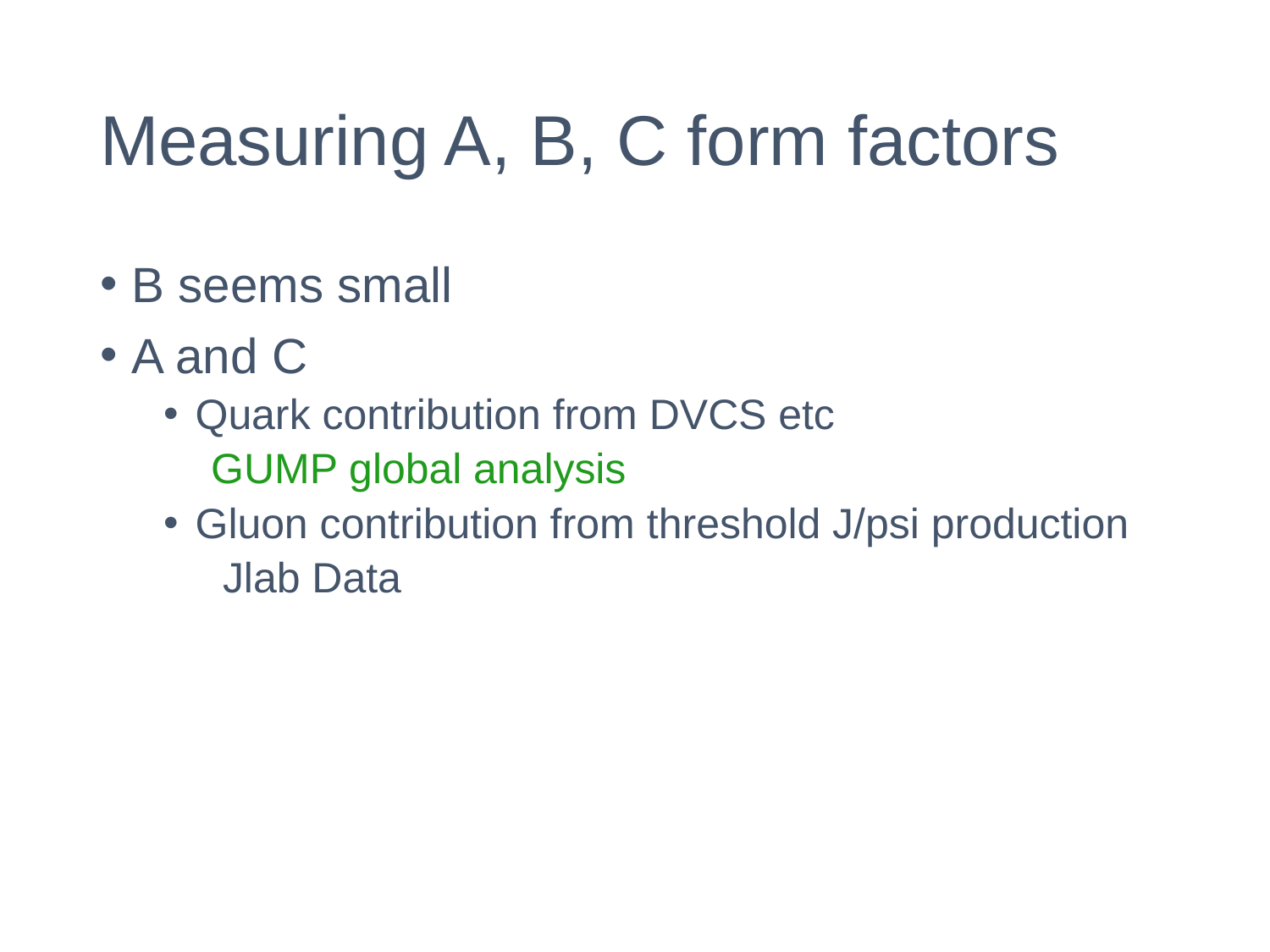

# Measuring A, B, C form factors
B seems small
A and C
Quark contribution from DVCS etc
    GUMP global analysis
Gluon contribution from threshold J/psi production
     Jlab Data